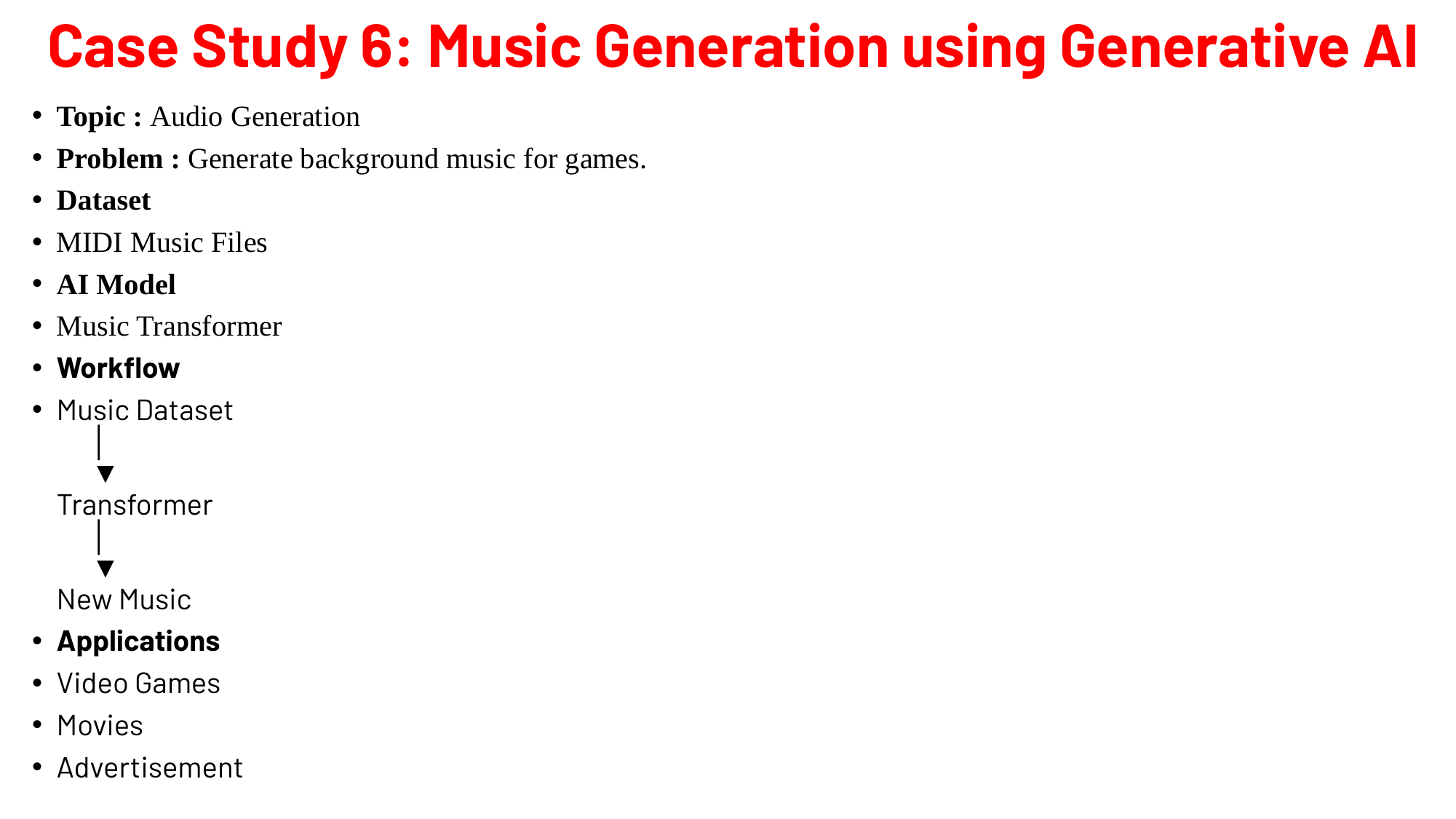

# Case Study 6: Music Generation using Generative AI
Topic : Audio Generation
Problem : Generate background music for games.
Dataset
MIDI Music Files
AI Model
Music Transformer
Workflow
Music Dataset
      │
      ▼
Transformer
      │
      ▼
New Music
Applications
Video Games
Movies
Advertisement